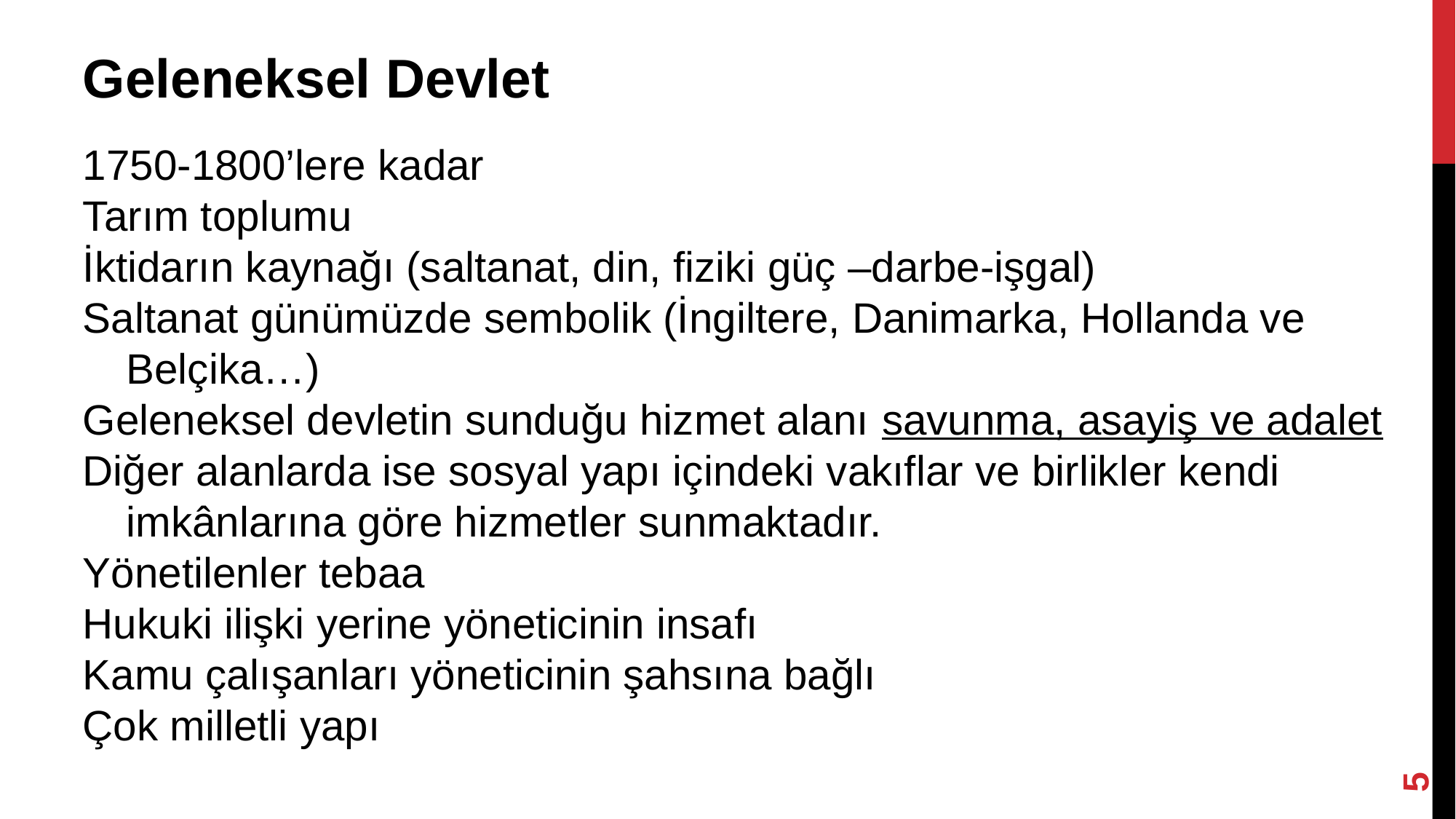

Geleneksel Devlet

1750-1800’lere kadar
Tarım toplumu
İktidarın kaynağı (saltanat, din, fiziki güç –darbe-işgal)
Saltanat günümüzde sembolik (İngiltere, Danimarka, Hollanda ve Belçika…)
Geleneksel devletin sunduğu hizmet alanı savunma, asayiş ve adalet
Diğer alanlarda ise sosyal yapı içindeki vakıflar ve birlikler kendi imkânlarına göre hizmetler sunmaktadır.
Yönetilenler tebaa
Hukuki ilişki yerine yöneticinin insafı
Kamu çalışanları yöneticinin şahsına bağlı
Çok milletli yapı
5